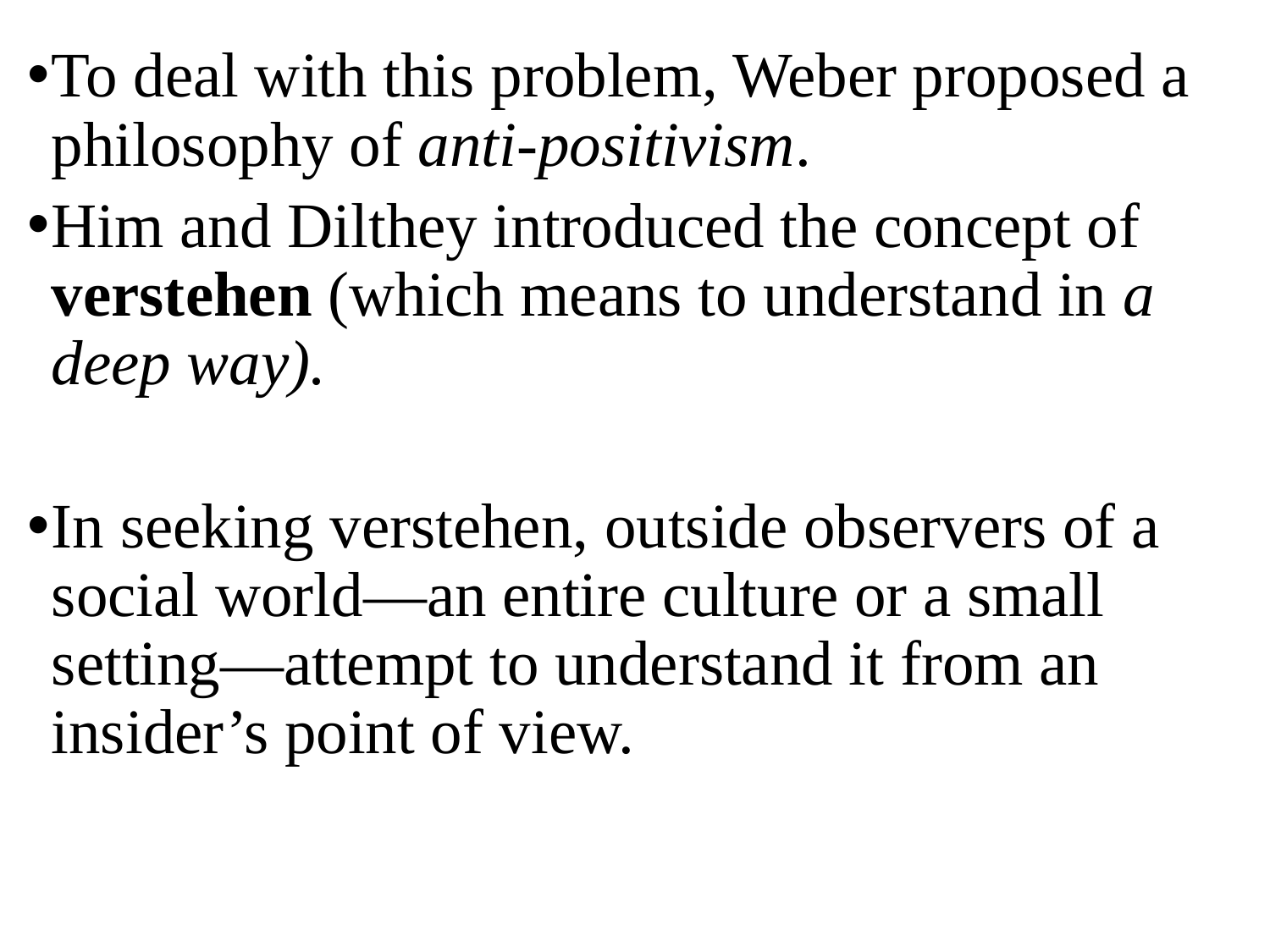

To deal with this problem, Weber proposed a philosophy of anti-positivism.
Him and Dilthey introduced the concept of verstehen (which means to understand in a deep way).

In seeking verstehen, outside observers of a social world—an entire culture or a small setting—attempt to understand it from an insider’s point of view.